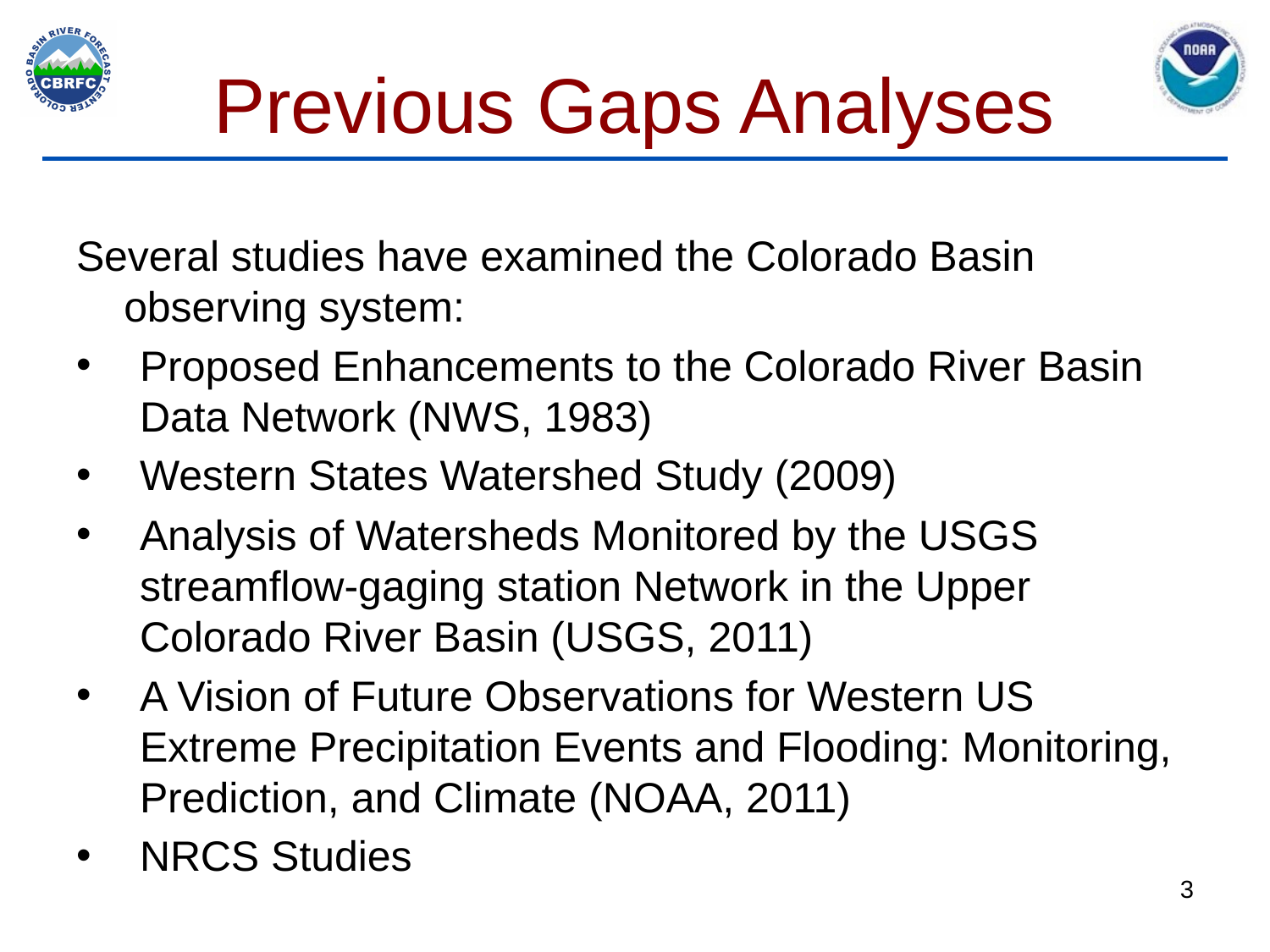

# Previous Gaps Analyses
Several studies have examined the Colorado Basin observing system:
Proposed Enhancements to the Colorado River Basin Data Network (NWS, 1983)
Western States Watershed Study (2009)
Analysis of Watersheds Monitored by the USGS streamflow-gaging station Network in the Upper Colorado River Basin (USGS, 2011)
A Vision of Future Observations for Western US Extreme Precipitation Events and Flooding: Monitoring, Prediction, and Climate (NOAA, 2011)
NRCS Studies
3